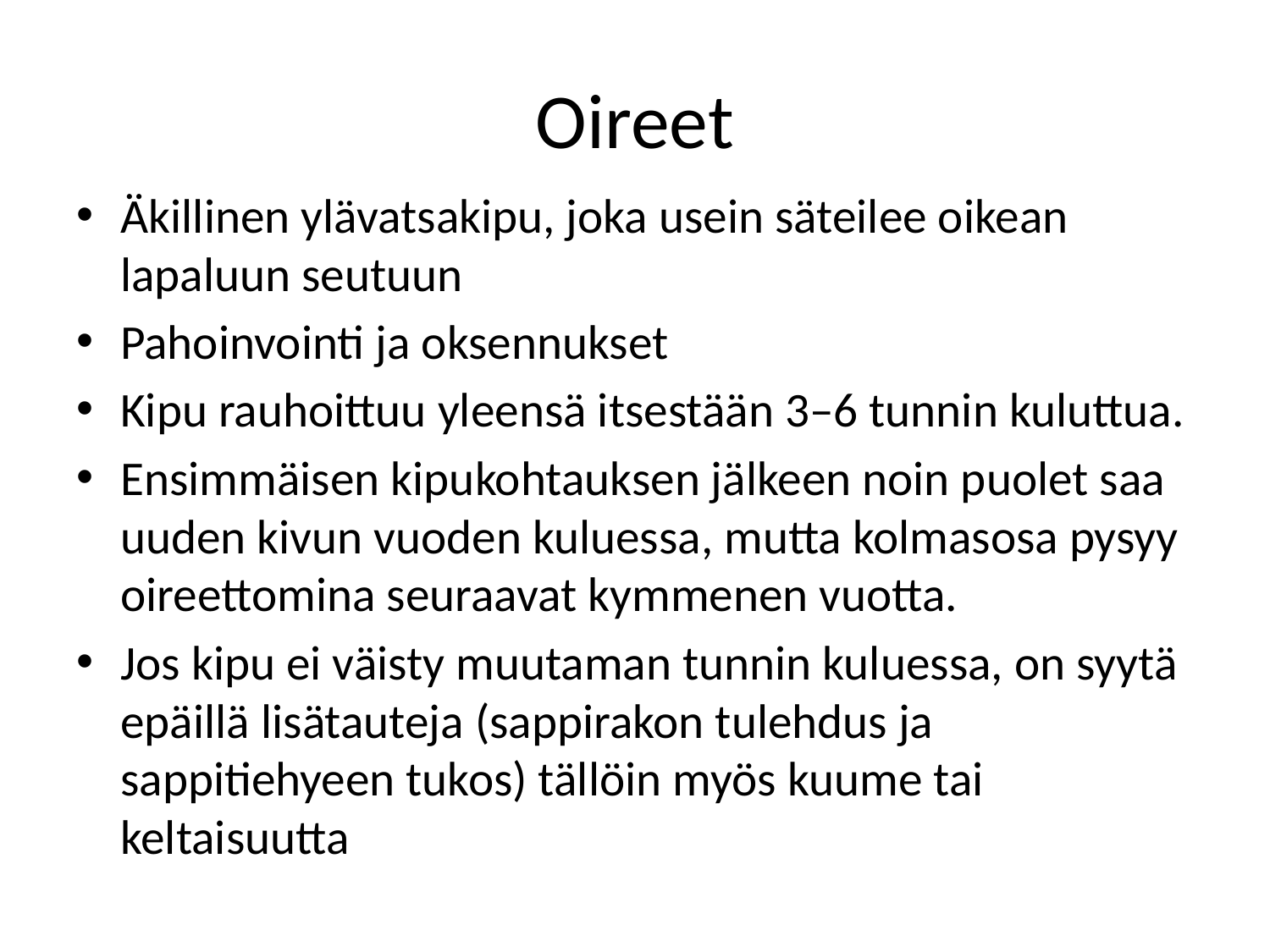

# Oireet
Äkillinen ylävatsakipu, joka usein säteilee oikean lapaluun seutuun
Pahoinvointi ja oksennukset
Kipu rauhoittuu yleensä itsestään 3–6 tunnin kuluttua.
Ensimmäisen kipukohtauksen jälkeen noin puolet saa uuden kivun vuoden kuluessa, mutta kolmasosa pysyy oireettomina seuraavat kymmenen vuotta.
Jos kipu ei väisty muutaman tunnin kuluessa, on syytä epäillä lisätauteja (sappirakon tulehdus ja sappitiehyeen tukos) tällöin myös kuume tai keltaisuutta